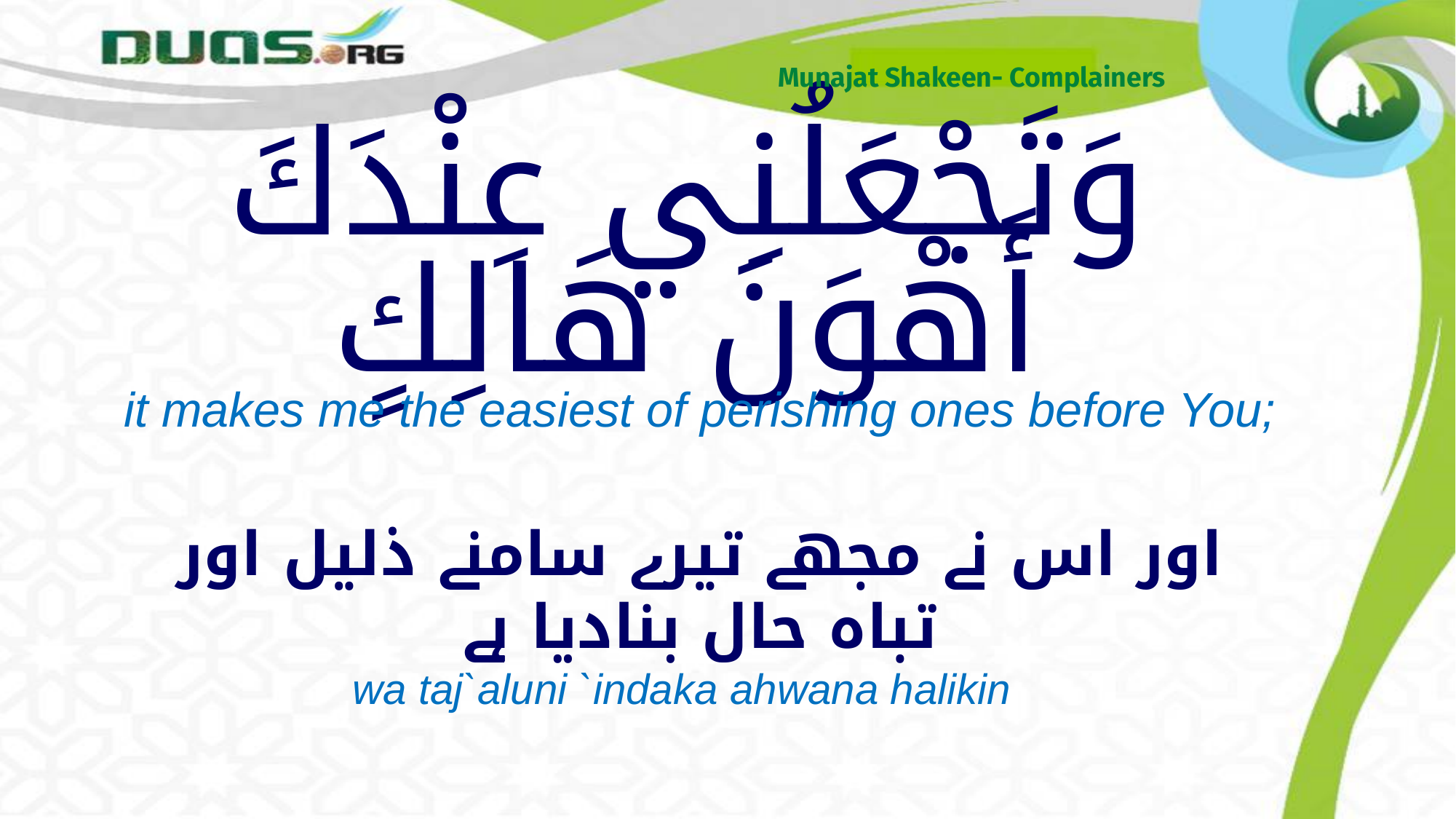

Munajat Shakeen- Complainers
# وَتَجْعَلُنِي عِنْدَكَ أَهْوَنَ هَالِكٍ
it makes me the easiest of perishing ones before You;
اور اس نے مجھے تیرے سامنے ذلیل اور تباہ حال بنادیا ہے
wa taj`aluni `indaka ahwana halikin